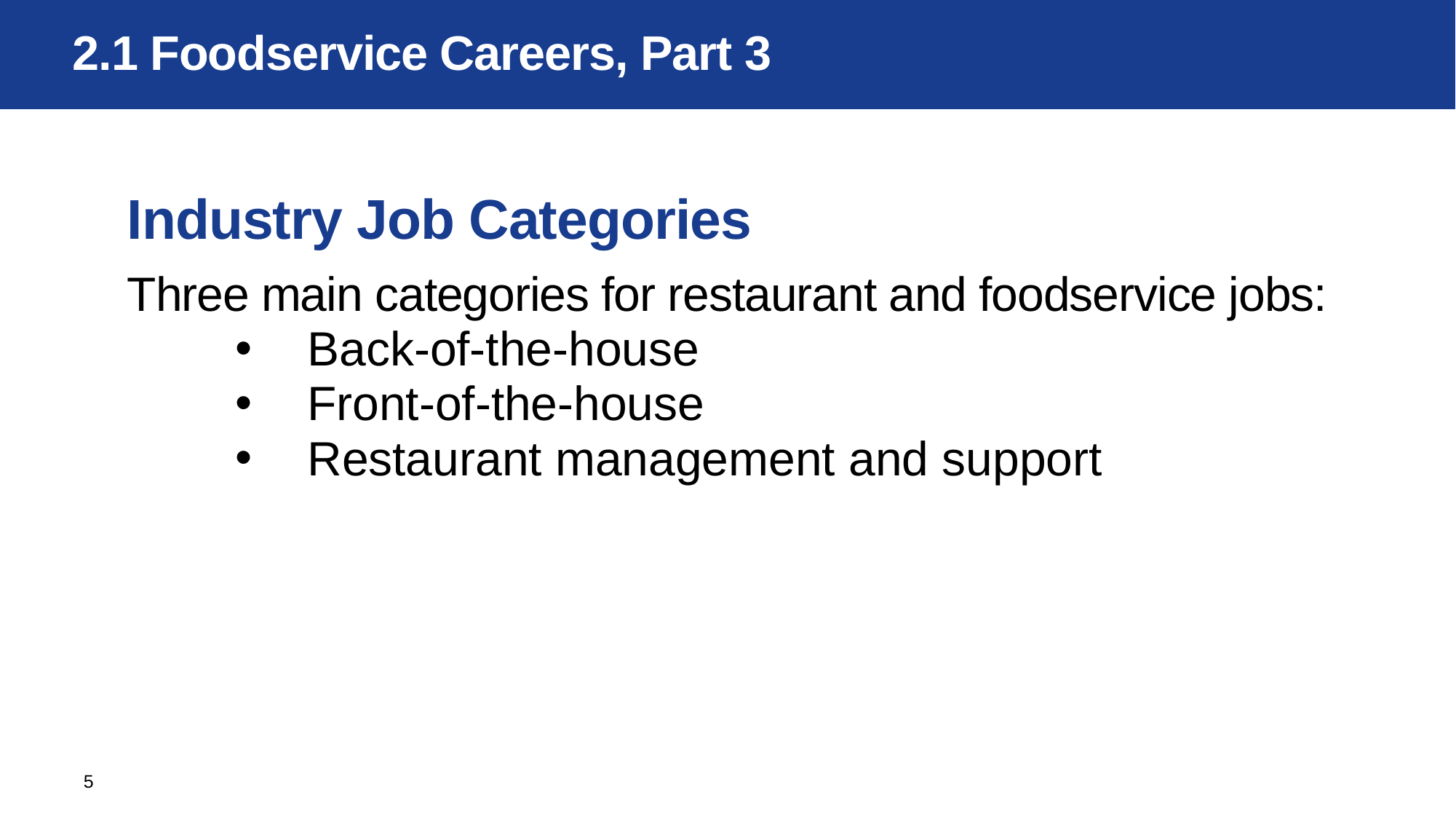

# 2.1 Foodservice Careers, Part 3
Industry Job Categories
Three main categories for restaurant and foodservice jobs:
Back-of-the-house
Front-of-the-house
Restaurant management and support

5